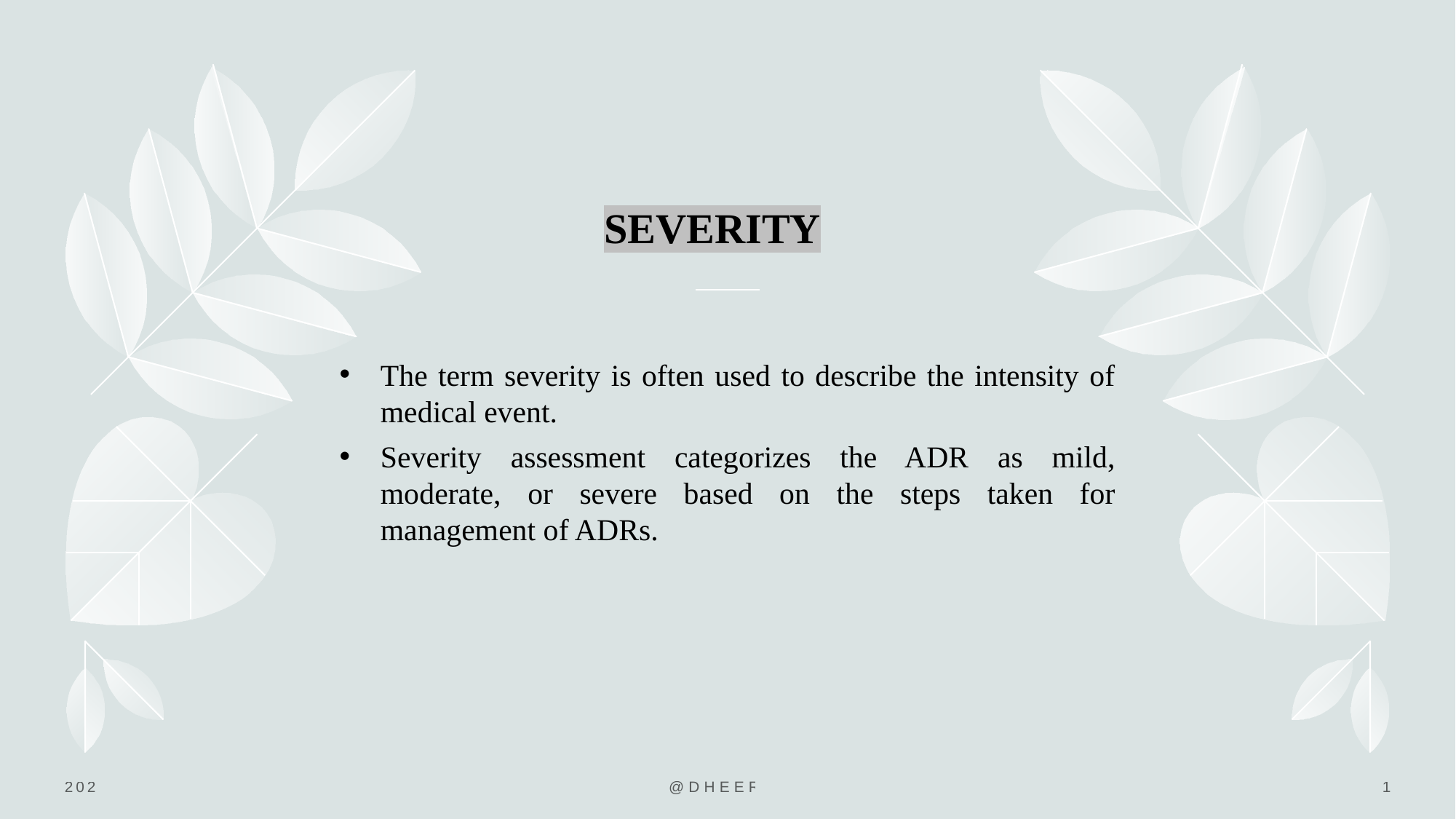

SEVERITY

The term severity is often used to describe the intensity of medical event.
Severity assessment categorizes the ADR as mild, moderate, or severe based on the steps taken for management of ADRs.

2023
@Dheeraj
1